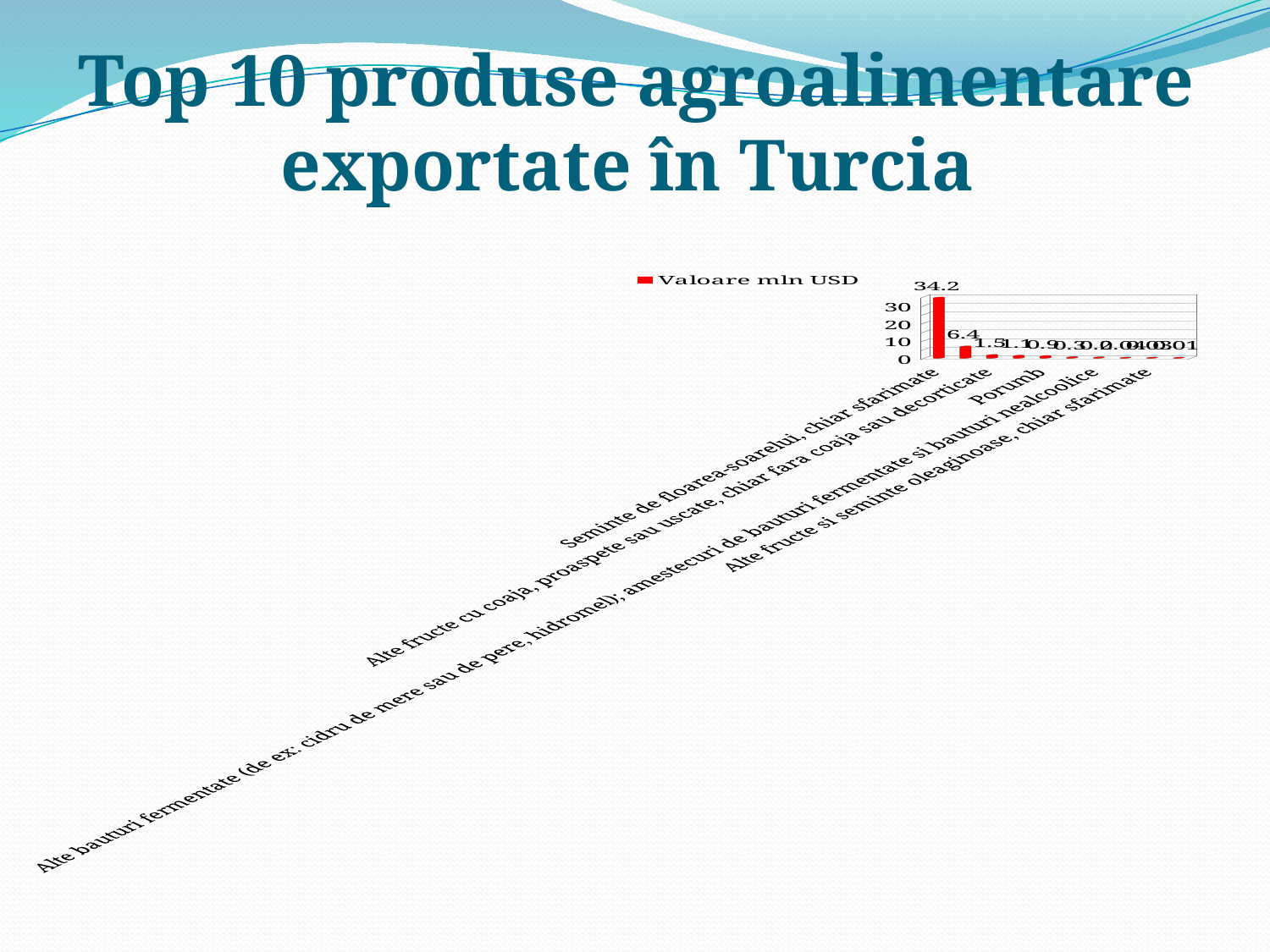

# Top 10 produse agroalimentare exportate în Turcia

[unsupported chart]